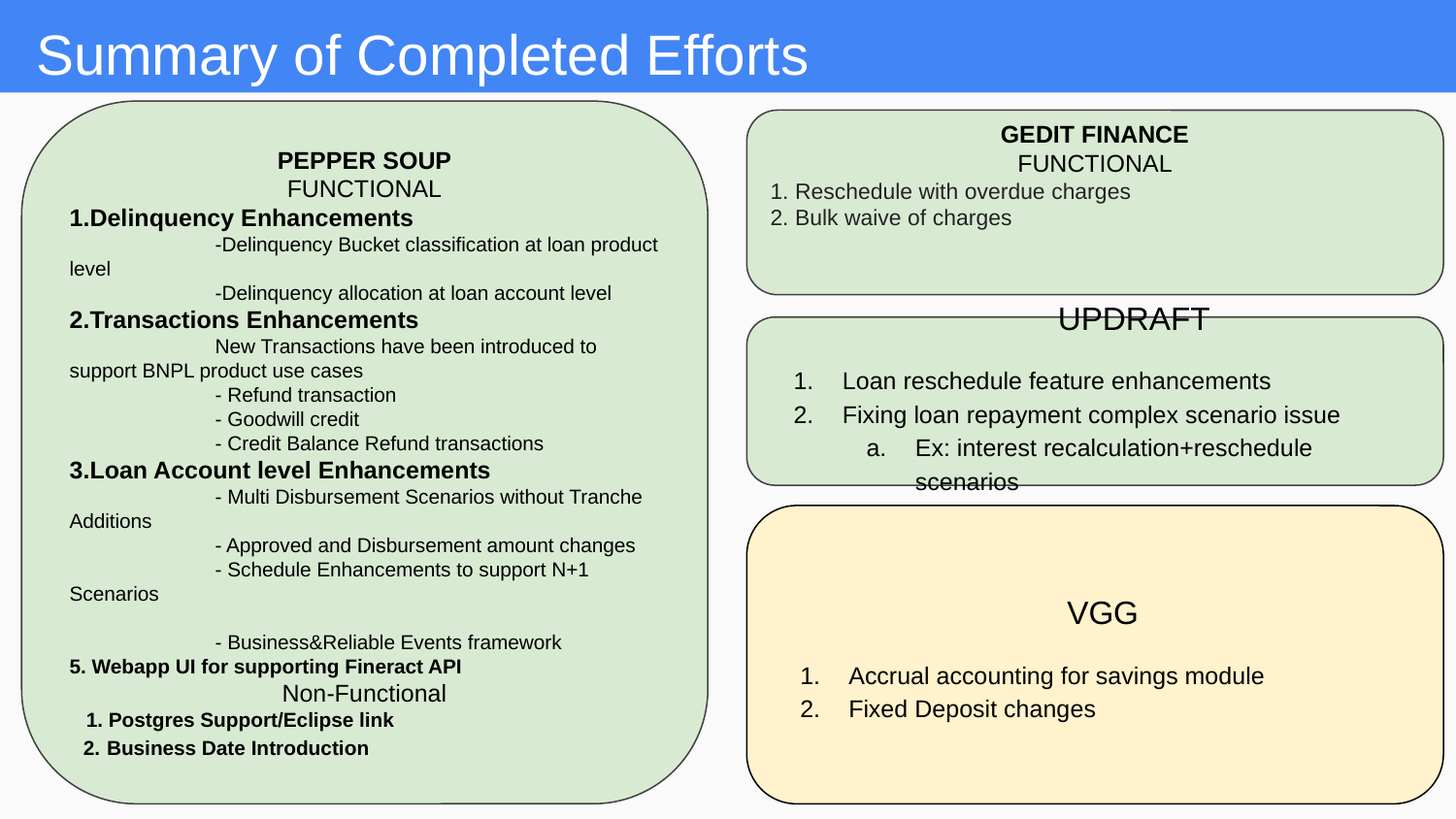

# Summary of Completed Efforts
PEPPER SOUP
FUNCTIONAL
1.Delinquency Enhancements
	-Delinquency Bucket classification at loan product level
	-Delinquency allocation at loan account level
2.Transactions Enhancements
	New Transactions have been introduced to support BNPL product use cases
	- Refund transaction
	- Goodwill credit
	- Credit Balance Refund transactions
3.Loan Account level Enhancements
	- Multi Disbursement Scenarios without Tranche Additions
	- Approved and Disbursement amount changes
	- Schedule Enhancements to support N+1 Scenarios

	- Business&Reliable Events framework
5. Webapp UI for supporting Fineract API
Non-Functional
   1. Postgres Support/Eclipse link
  2. Business Date Introduction
GEDIT FINANCE
FUNCTIONAL
1. Reschedule with overdue charges
2. Bulk waive of charges

                        UPDRAFT
Loan reschedule feature enhancements
Fixing loan repayment complex scenario issue
Ex: interest recalculation+reschedule scenarios

VGG
Accrual accounting for savings module
Fixed Deposit changes